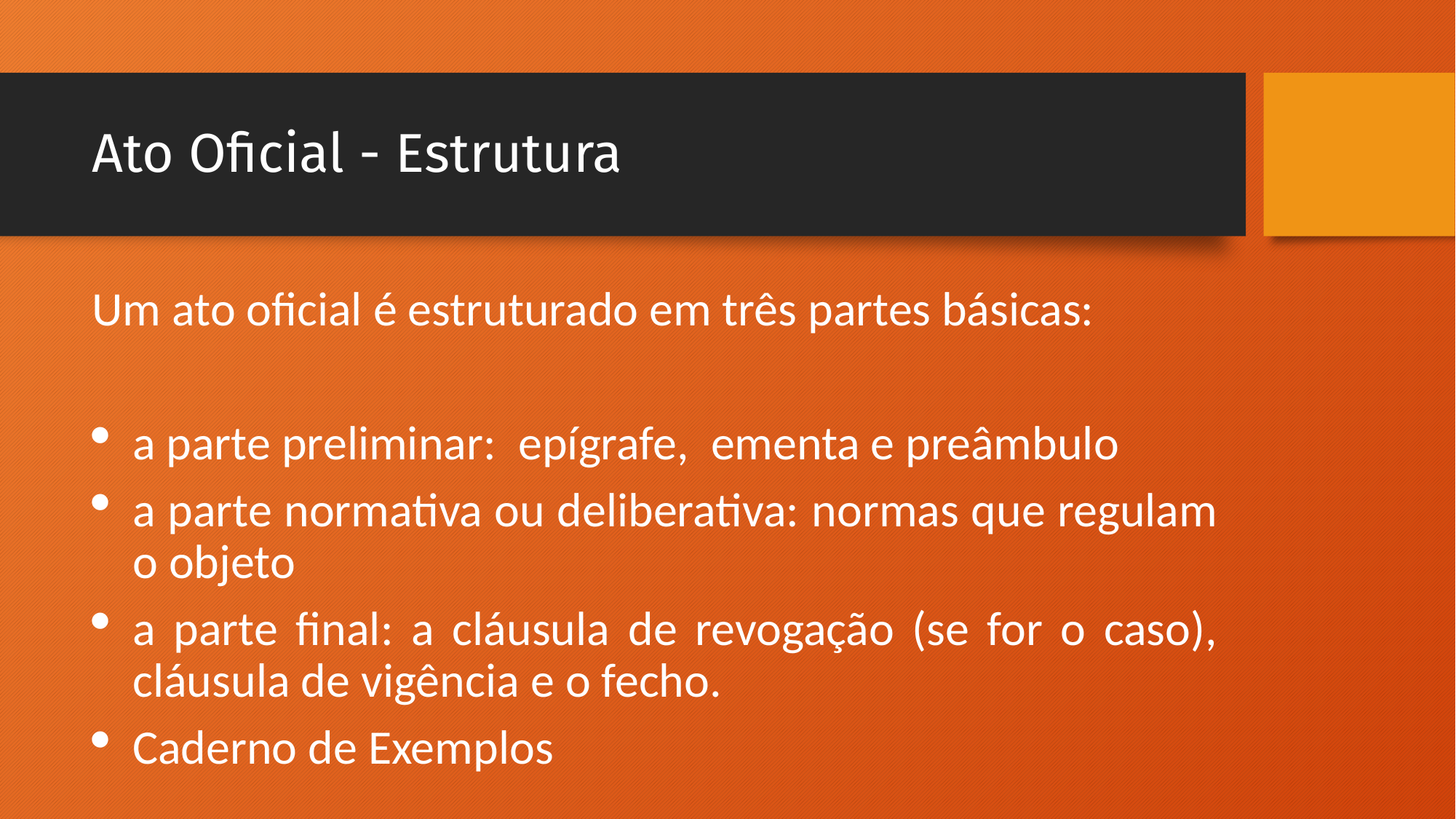

# Ato Oficial - Estrutura
Um ato oficial é estruturado em três partes básicas:

a parte preliminar:  epígrafe,  ementa e preâmbulo
a parte normativa ou deliberativa: normas que regulam o objeto
a parte final: a cláusula de revogação (se for o caso), cláusula de vigência e o fecho.
Caderno de Exemplos